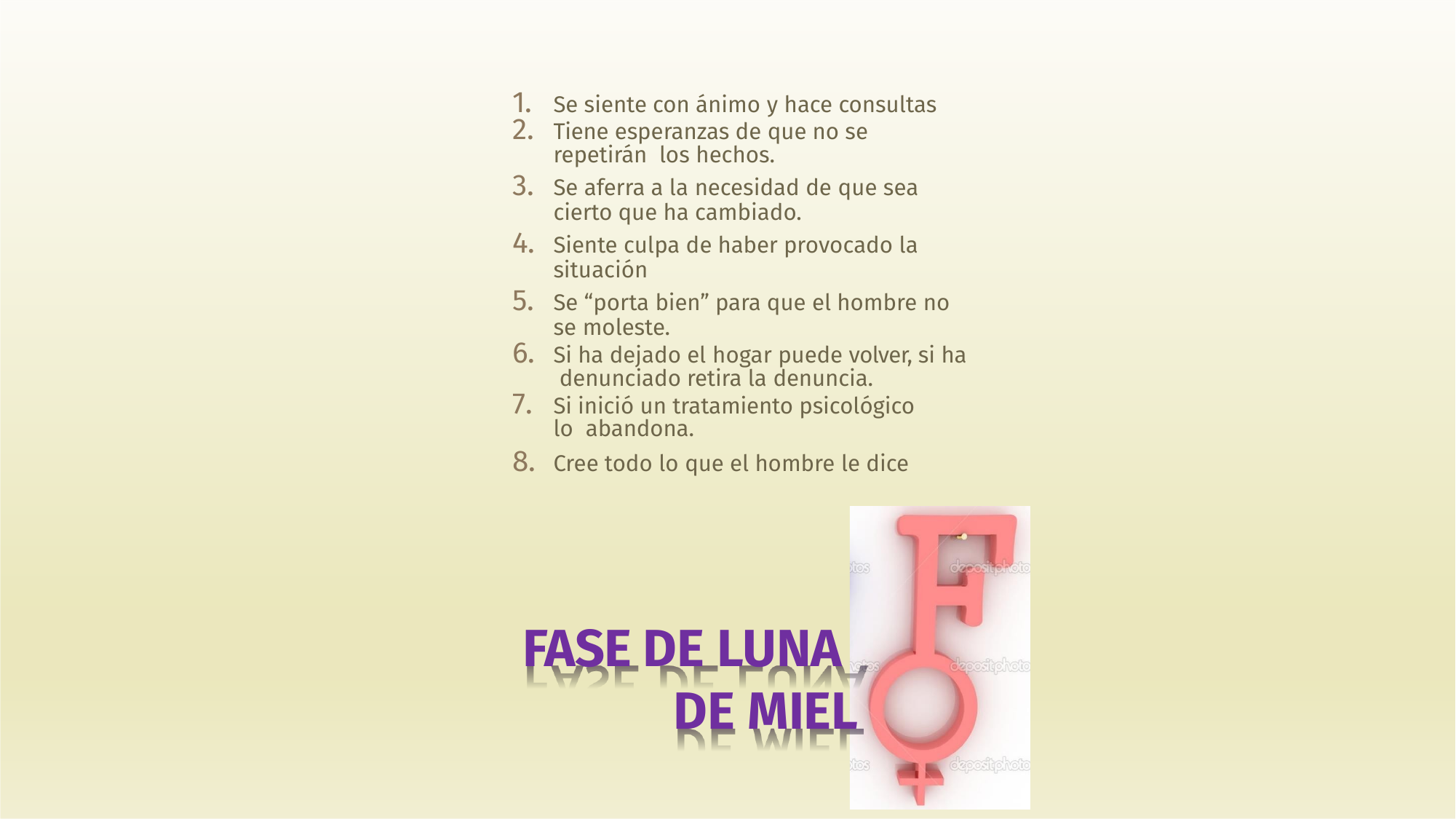

Se siente con ánimo y hace consultas
Tiene esperanzas de que no se repetirán  los hechos.
Se aferra a la necesidad de que sea
cierto que ha cambiado.
Siente culpa de haber provocado la
situación
Se “porta bien” para que el hombre no
se moleste.
Si ha dejado el hogar puede volver, si ha  denunciado retira la denuncia.
Si inició un tratamiento psicológico lo  abandona.
Cree todo lo que el hombre le dice

FASE DE LUNA
DE MIEL